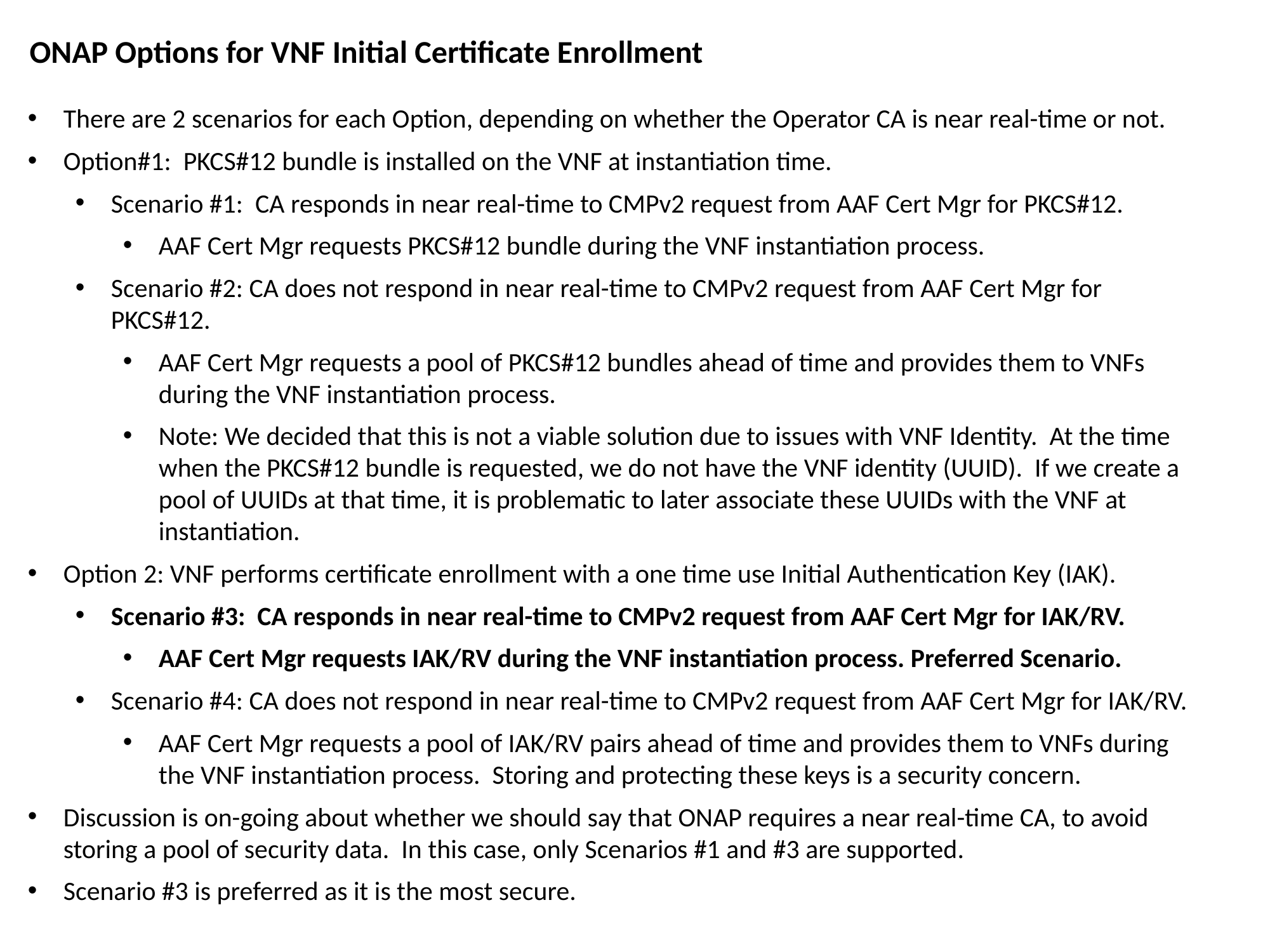

ONAP Options for VNF Initial Certificate Enrollment
There are 2 scenarios for each Option, depending on whether the Operator CA is near real-time or not.
Option#1:  PKCS#12 bundle is installed on the VNF at instantiation time.
Scenario #1:  CA responds in near real-time to CMPv2 request from AAF Cert Mgr for PKCS#12.
AAF Cert Mgr requests PKCS#12 bundle during the VNF instantiation process.
Scenario #2: CA does not respond in near real-time to CMPv2 request from AAF Cert Mgr for PKCS#12.
AAF Cert Mgr requests a pool of PKCS#12 bundles ahead of time and provides them to VNFs during the VNF instantiation process.
Note: We decided that this is not a viable solution due to issues with VNF Identity.  At the time when the PKCS#12 bundle is requested, we do not have the VNF identity (UUID).  If we create a pool of UUIDs at that time, it is problematic to later associate these UUIDs with the VNF at instantiation.
Option 2: VNF performs certificate enrollment with a one time use Initial Authentication Key (IAK).
Scenario #3:  CA responds in near real-time to CMPv2 request from AAF Cert Mgr for IAK/RV.
AAF Cert Mgr requests IAK/RV during the VNF instantiation process. Preferred Scenario.
Scenario #4: CA does not respond in near real-time to CMPv2 request from AAF Cert Mgr for IAK/RV.
AAF Cert Mgr requests a pool of IAK/RV pairs ahead of time and provides them to VNFs during the VNF instantiation process.  Storing and protecting these keys is a security concern.
Discussion is on-going about whether we should say that ONAP requires a near real-time CA, to avoid storing a pool of security data.  In this case, only Scenarios #1 and #3 are supported.
Scenario #3 is preferred as it is the most secure.